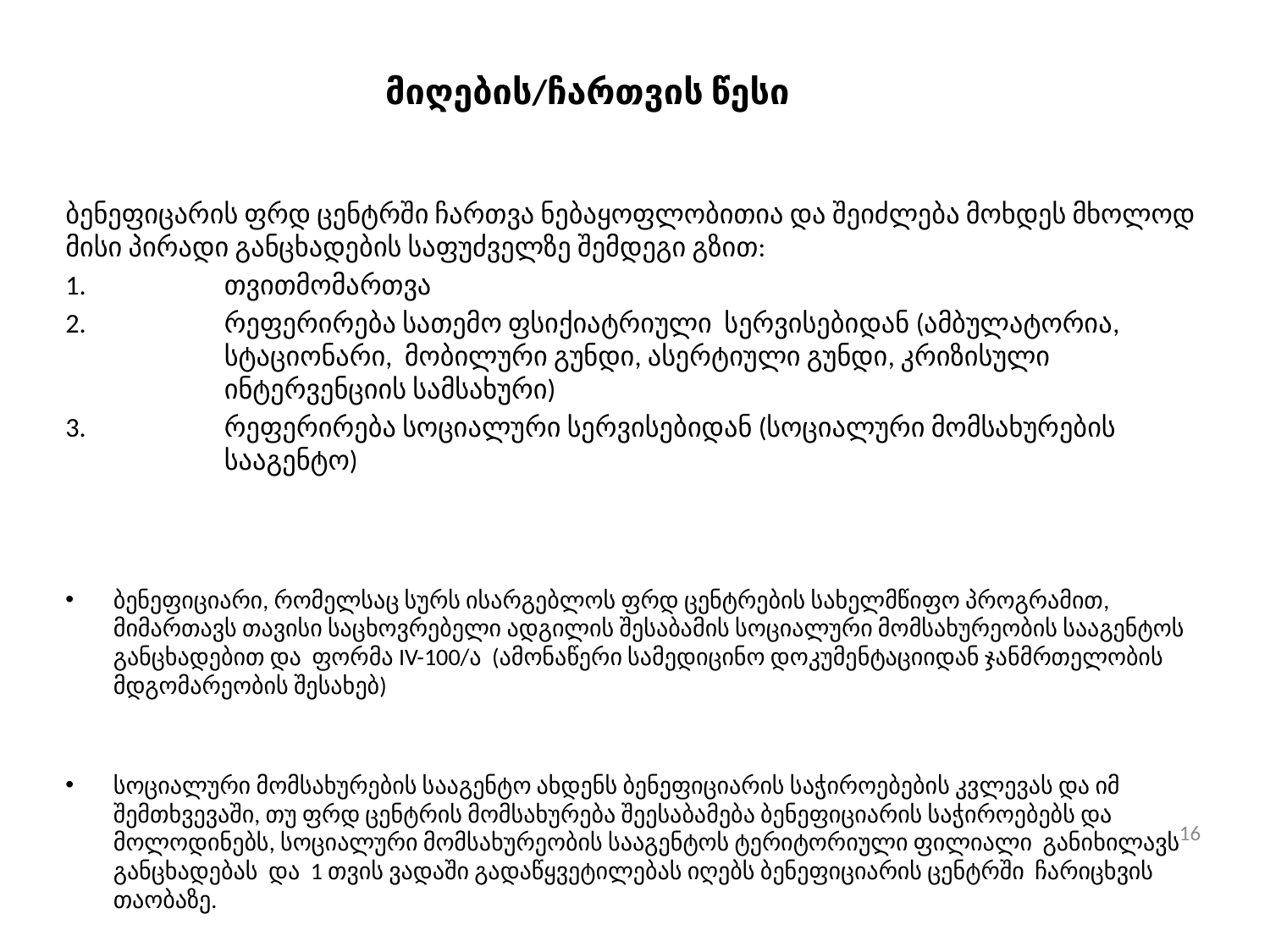

# მიღების/ჩართვის წესი
ბენეფიცარის ფრდ ცენტრში ჩართვა ნებაყოფლობითია და შეიძლება მოხდეს მხოლოდ მისი პირადი განცხადების საფუძველზე შემდეგი გზით:
თვითმომართვა
რეფერირება სათემო ფსიქიატრიული  სერვისებიდან (ამბულატორია, სტაციონარი,  მობილური გუნდი, ასერტიული გუნდი, კრიზისული ინტერვენციის სამსახური)
რეფერირება სოციალური სერვისებიდან (სოციალური მომსახურების სააგენტო)

ბენეფიციარი, რომელსაც სურს ისარგებლოს ფრდ ცენტრების სახელმწიფო პროგრამით, მიმართავს თავისი საცხოვრებელი ადგილის შესაბამის სოციალური მომსახურეობის სააგენტოს განცხადებით და  ფორმა IV-100/ა  (ამონაწერი სამედიცინო დოკუმენტაციიდან ჯანმრთელობის მდგომარეობის შესახებ)

სოციალური მომსახურების სააგენტო ახდენს ბენეფიციარის საჭიროებების კვლევას და იმ შემთხვევაში, თუ ფრდ ცენტრის მომსახურება შეესაბამება ბენეფიციარის საჭიროებებს და  მოლოდინებს, სოციალური მომსახურეობის სააგენტოს ტერიტორიული ფილიალი  განიხილავს განცხადებას  და  1 თვის ვადაში გადაწყვეტილებას იღებს ბენეფიციარის ცენტრში  ჩარიცხვის თაობაზე.

16